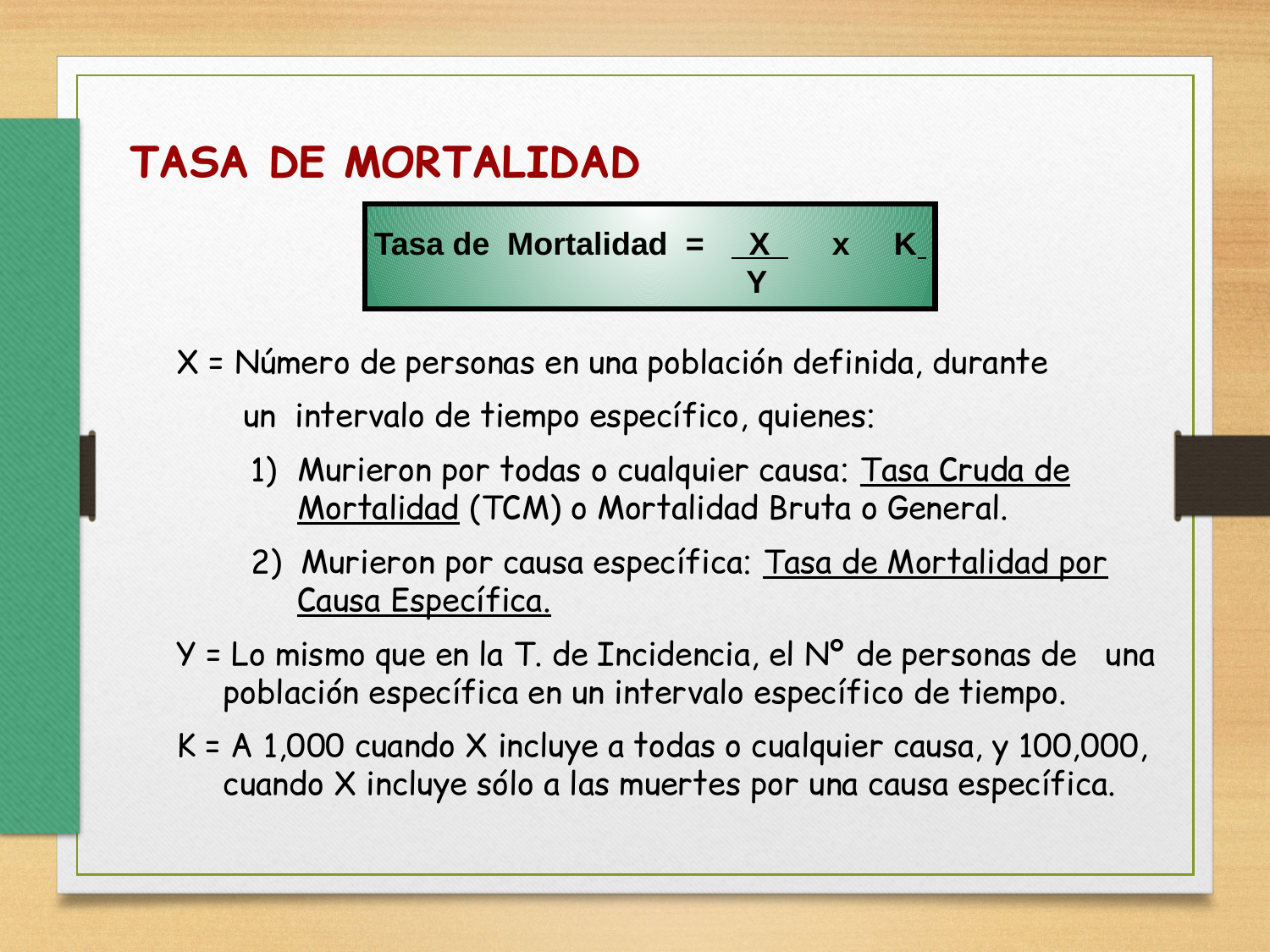

TASA DE MORTALIDAD

Tasa de  Mortalidad  =     X       x     K
                        Y
X = Número de personas en una población definida, durante
       un  intervalo de tiempo específico, quienes:
Murieron por todas o cualquier causa: Tasa Cruda de Mortalidad (TCM) o Mortalidad Bruta o General.
2)  Murieron por causa específica: Tasa de Mortalidad por Causa Específica.
Y = Lo mismo que en la T. de Incidencia, el Nº de personas de   una población específica en un intervalo específico de tiempo.
K = A 1,000 cuando X incluye a todas o cualquier causa, y 100,000, cuando X incluye sólo a las muertes por una causa específica.